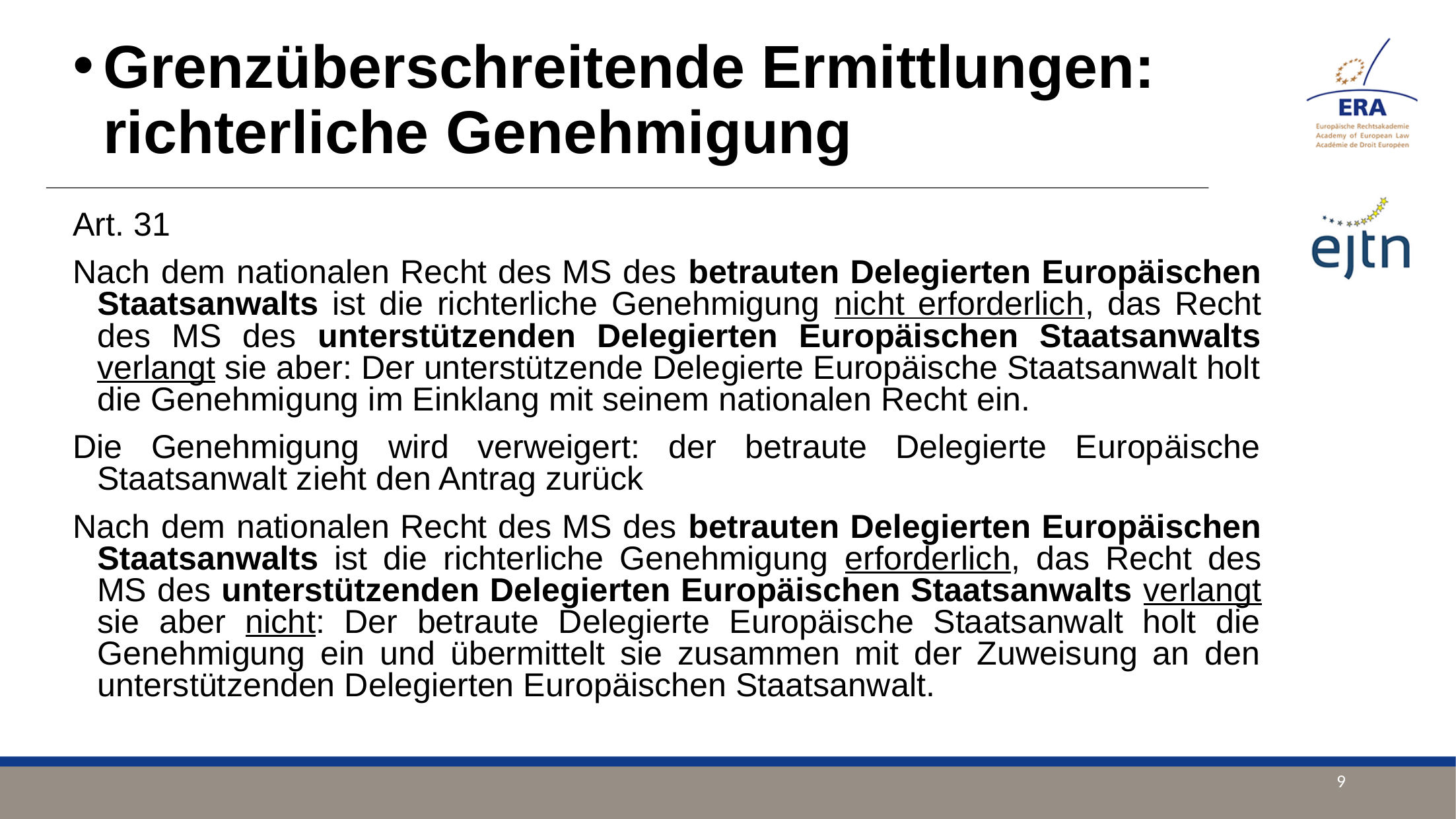

Grenzüberschreitende Ermittlungen:
richterliche Genehmigung
Art. 31
Nach dem nationalen Recht des MS des betrauten Delegierten Europäischen Staatsanwalts ist die richterliche Genehmigung nicht erforderlich, das Recht des MS des unterstützenden Delegierten Europäischen Staatsanwalts verlangt sie aber: Der unterstützende Delegierte Europäische Staatsanwalt holt die Genehmigung im Einklang mit seinem nationalen Recht ein.
Die Genehmigung wird verweigert: der betraute Delegierte Europäische Staatsanwalt zieht den Antrag zurück
Nach dem nationalen Recht des MS des betrauten Delegierten Europäischen Staatsanwalts ist die richterliche Genehmigung erforderlich, das Recht des MS des unterstützenden Delegierten Europäischen Staatsanwalts verlangt sie aber nicht: Der betraute Delegierte Europäische Staatsanwalt holt die Genehmigung ein und übermittelt sie zusammen mit der Zuweisung an den unterstützenden Delegierten Europäischen Staatsanwalt.
9